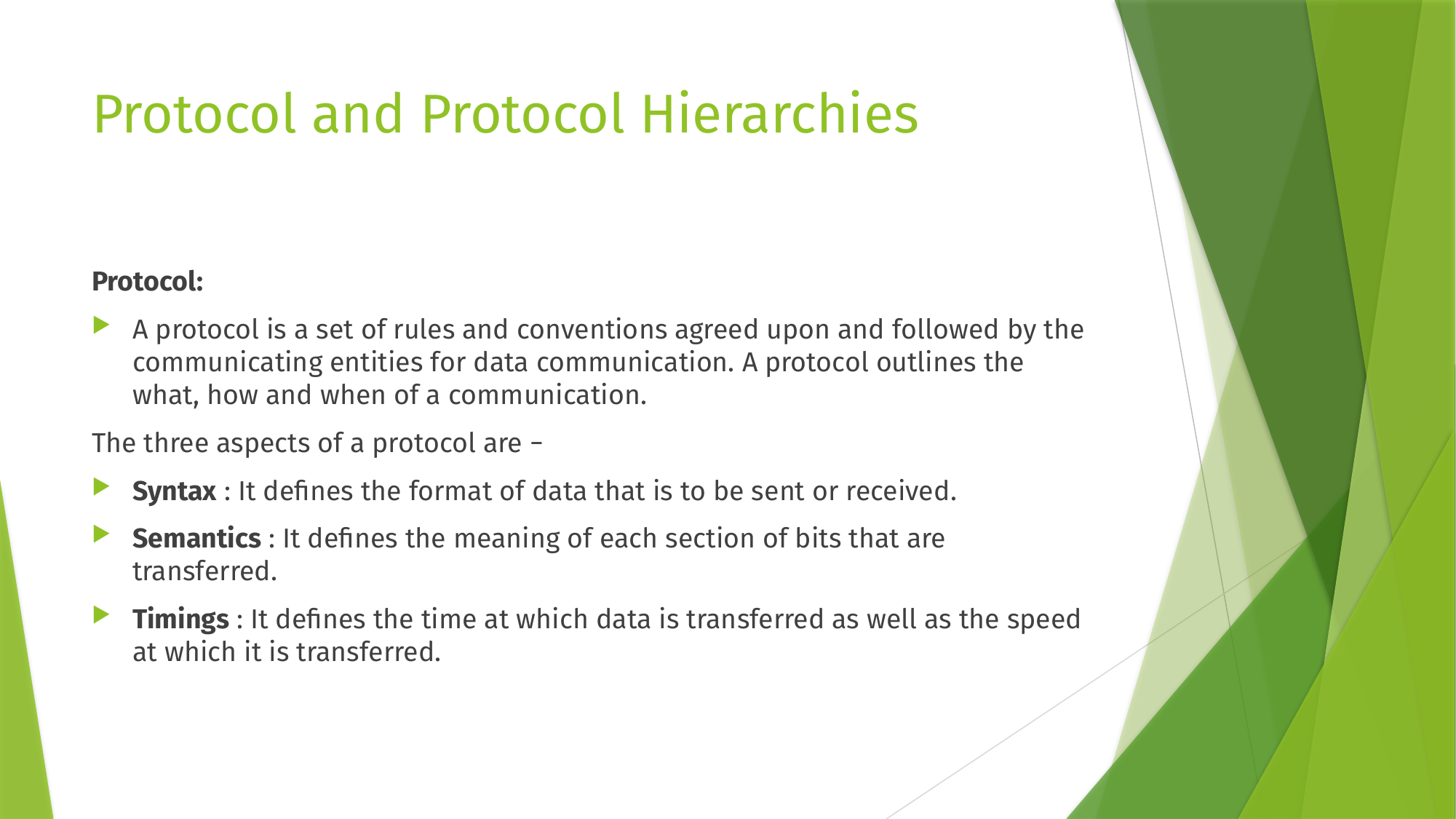

# Protocol and Protocol Hierarchies
Protocol:
A protocol is a set of rules and conventions agreed upon and followed by the communicating entities for data communication. A protocol outlines the what, how and when of a communication.
The three aspects of a protocol are −
Syntax : It defines the format of data that is to be sent or received.
Semantics : It defines the meaning of each section of bits that are transferred.
Timings : It defines the time at which data is transferred as well as the speed at which it is transferred.